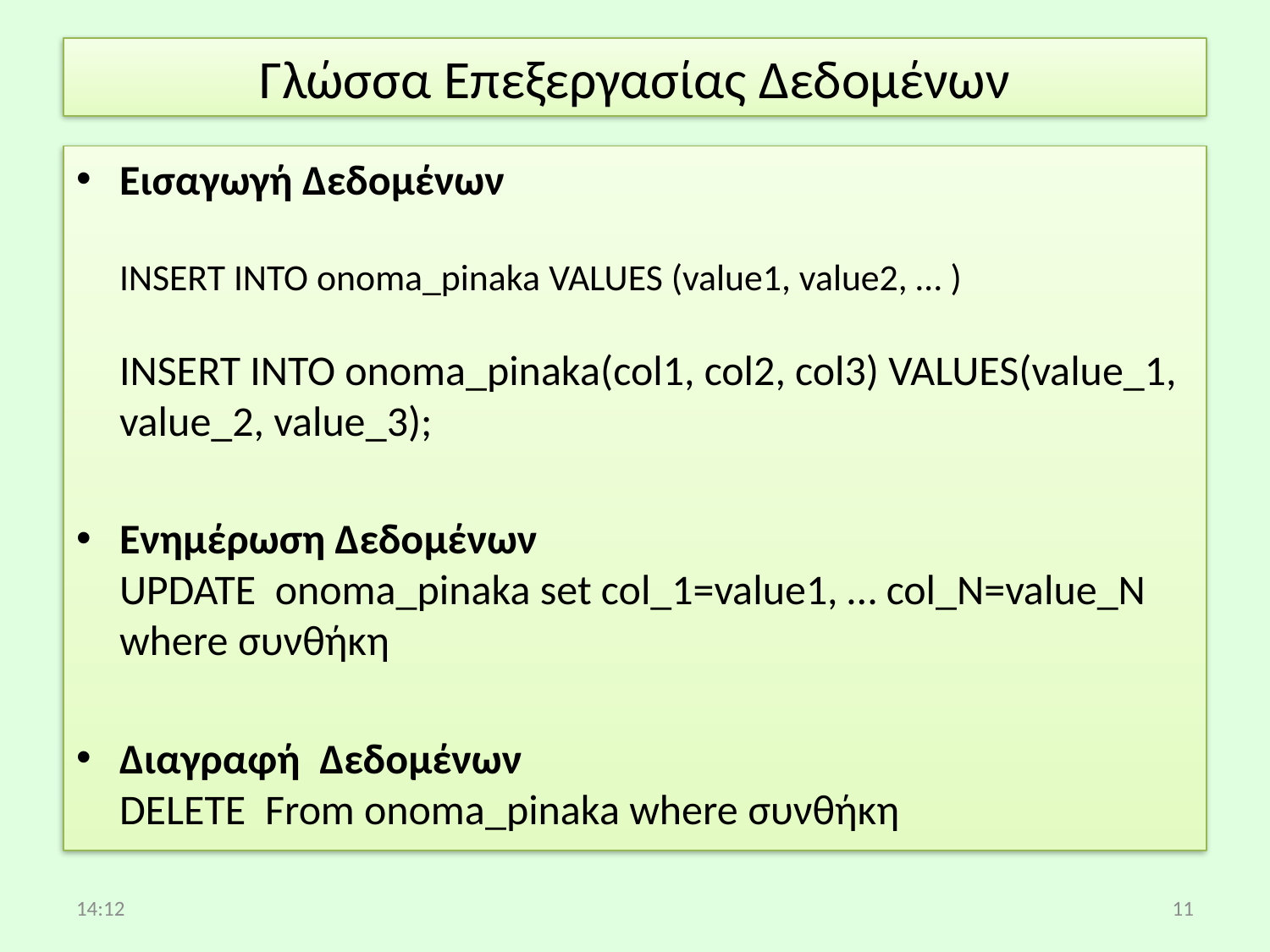

# Γλώσσα Επεξεργασίας Δεδομένων
Εισαγωγή Δεδομένων
INSERT INTO onoma_pinaka VALUES (value1, value2, … )
INSERT INTO onoma_pinaka(col1, col2, col3) VALUES(value_1, value_2, value_3);

Ενημέρωση Δεδομένων
UPDATE  onoma_pinaka set col_1=value1, … col_N=value_N where συνθήκη

Διαγραφή  Δεδομένων
DELETE  From onoma_pinaka where συνθήκη

14:12

11